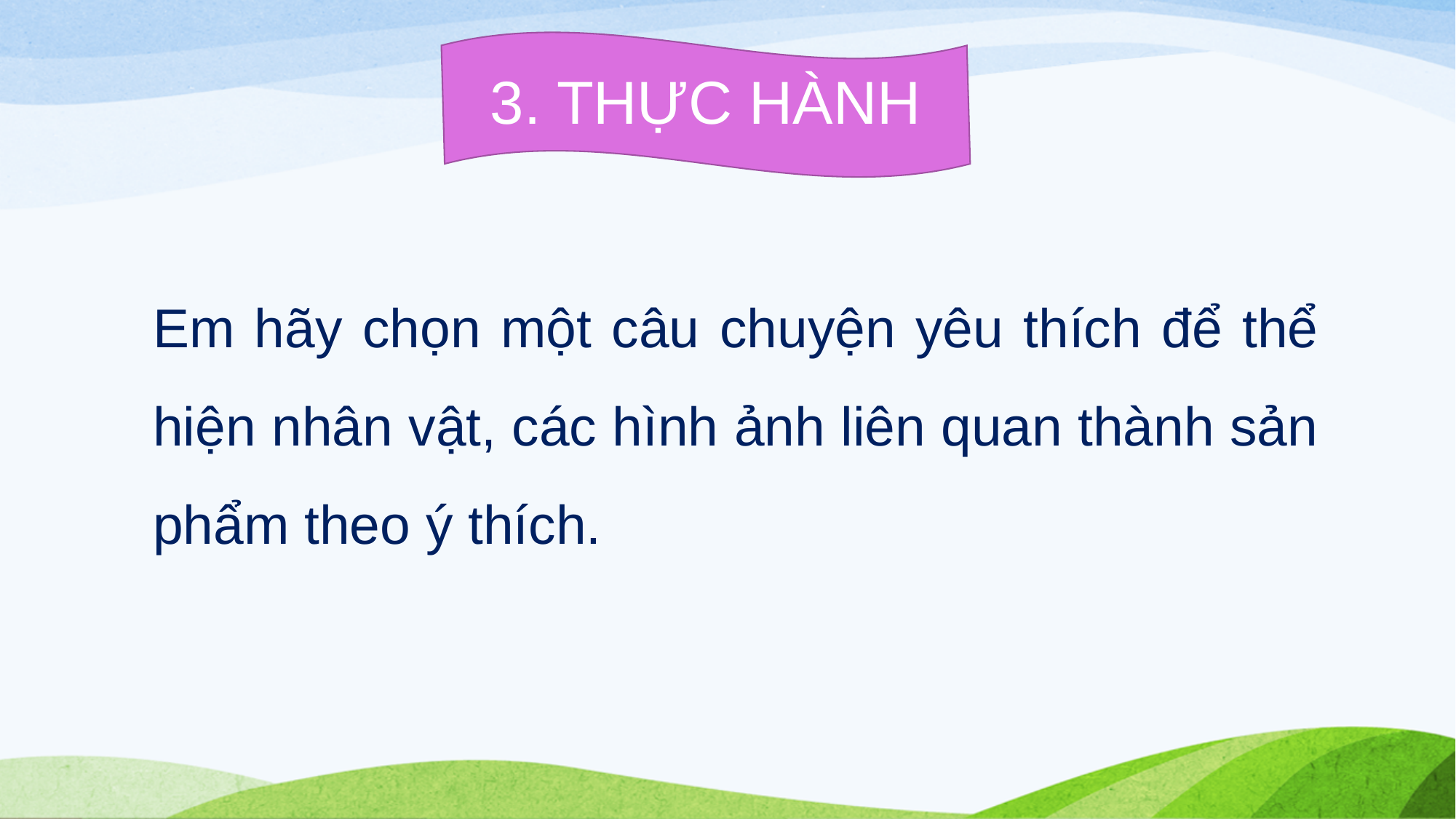

3. THỰC HÀNH
Em hãy chọn một câu chuyện yêu thích để thể hiện nhân vật, các hình ảnh liên quan thành sản phẩm theo ý thích.